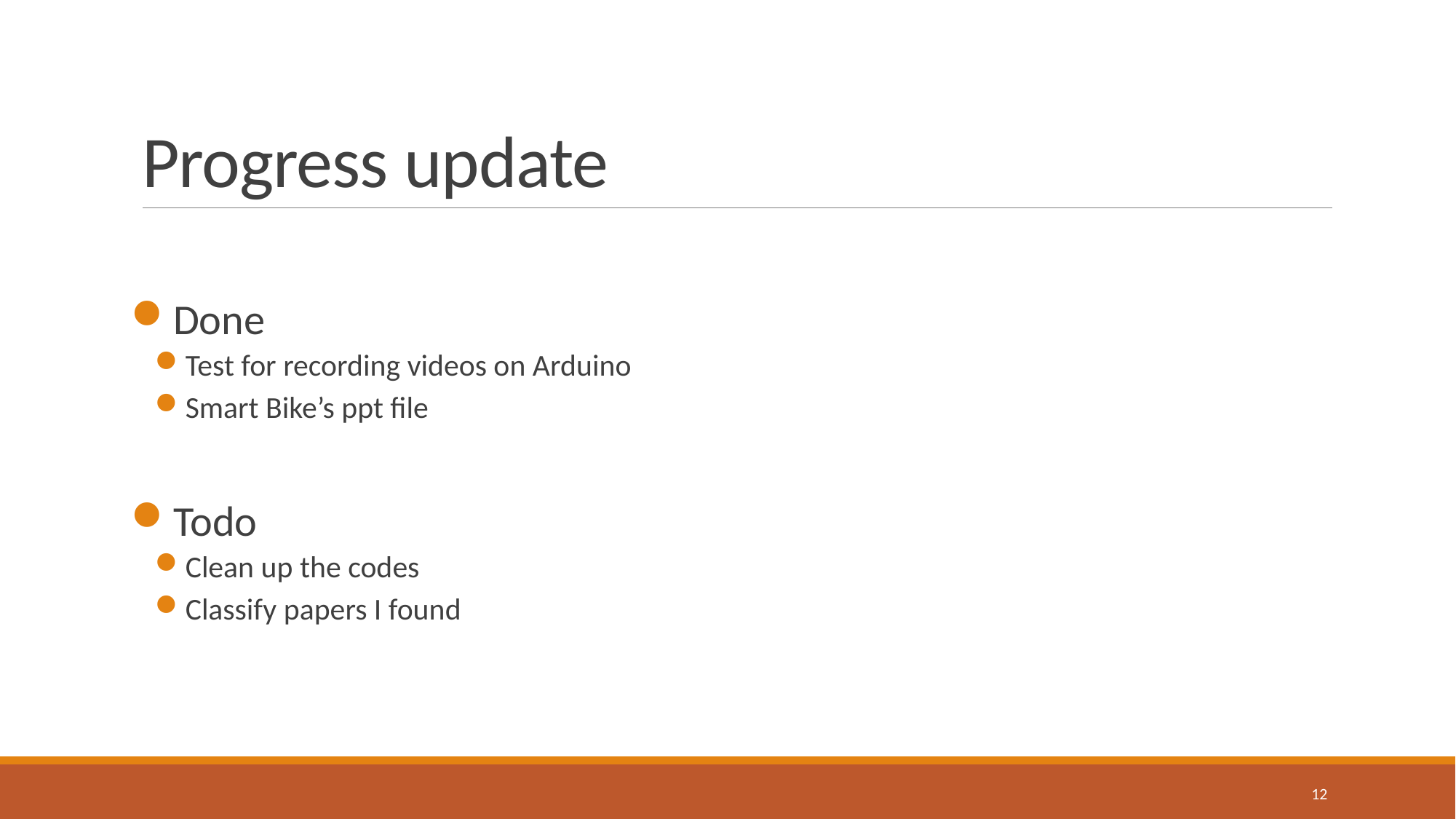

# Progress update

Done
Test for recording videos on Arduino
Smart Bike’s ppt file

Todo
Clean up the codes
Classify papers I found
12